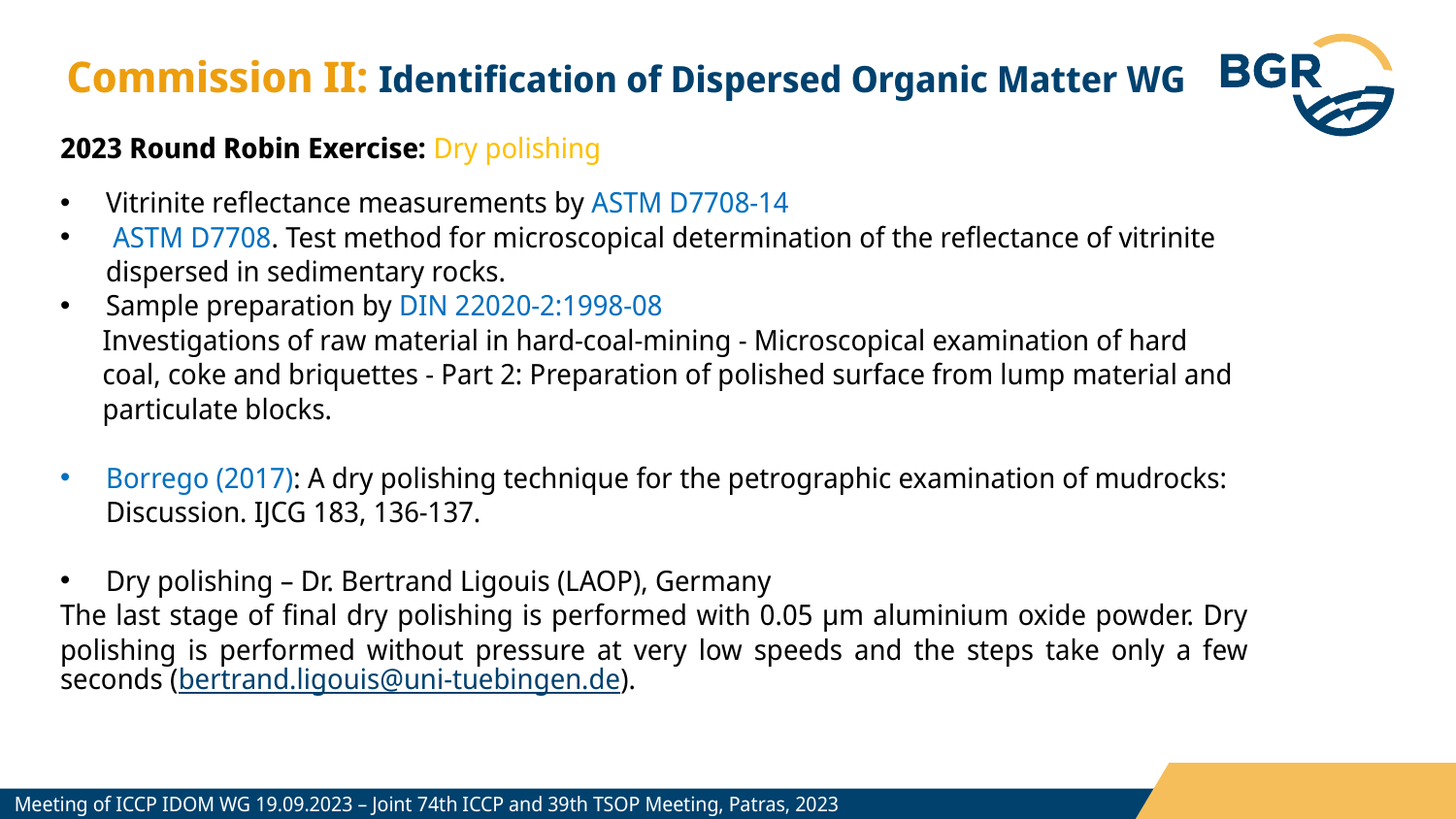

Commission II: Identification of Dispersed Organic Matter WG
2023 Round Robin Exercise: Dry polishing
Vitrinite reflectance measurements by ASTM D7708-14
 ASTM D7708. Test method for microscopical determination of the reflectance of vitrinite dispersed in sedimentary rocks.
Sample preparation by DIN 22020-2:1998-08
      Investigations of raw material in hard-coal-mining - Microscopical examination of hard
      coal, coke and briquettes - Part 2: Preparation of polished surface from lump material and
      particulate blocks.

Borrego (2017): A dry polishing technique for the petrographic examination of mudrocks: Discussion. IJCG 183, 136-137.

Dry polishing – Dr. Bertrand Ligouis (LAOP), Germany
The last stage of final dry polishing is performed with 0.05 µm aluminium oxide powder. Dry polishing is performed without pressure at very low speeds and the steps take only a few seconds (bertrand.ligouis@uni-tuebingen.de).

Meeting of ICCP IDOM WG 19.09.2023 – Joint 74th ICCP and 39th TSOP Meeting, Patras, 2023